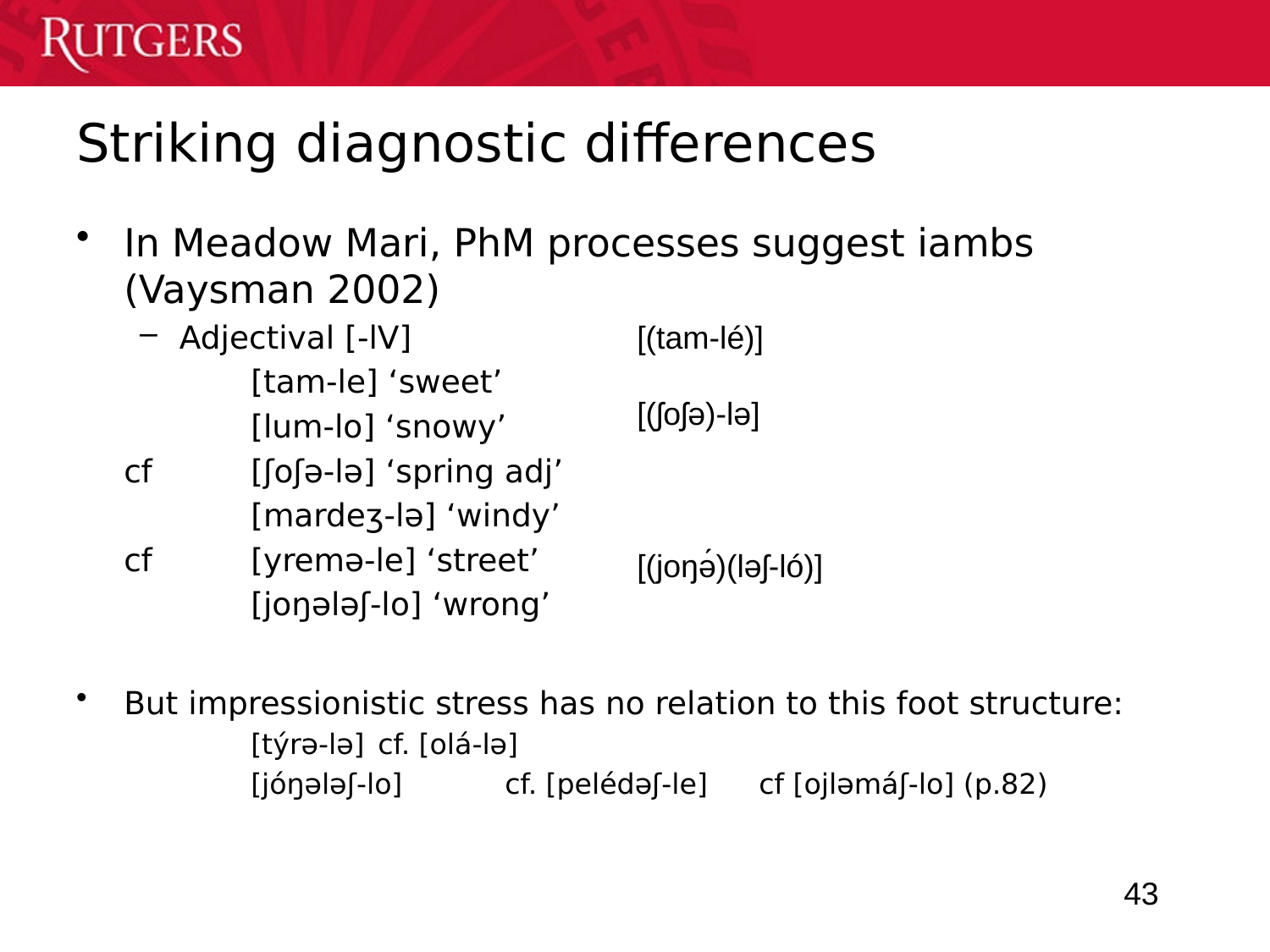

# Striking diagnostic differences
In Meadow Mari, PhM processes suggest iambs (Vaysman 2002)
Adjectival [-lV]
		[tam-le] ‘sweet’
		[lum-lo] ‘snowy’
	cf	[ʃoʃə-lə] ‘spring adj’
		[mardeʒ-lə] ‘windy’
	cf	[yremə-le] ‘street’
		[joŋələʃ-lo] ‘wrong’

But impressionistic stress has no relation to this foot structure:
		[týrə-lə] 	cf. [olá-lə]
		[jóŋələʃ-lo] 	cf. [pelédəʃ-le] 	cf [ojləmáʃ-lo] (p.82)

[(tam-lé)]

[(ʃoʃə)-lə]

[(joŋə́)(ləʃ-ló)]